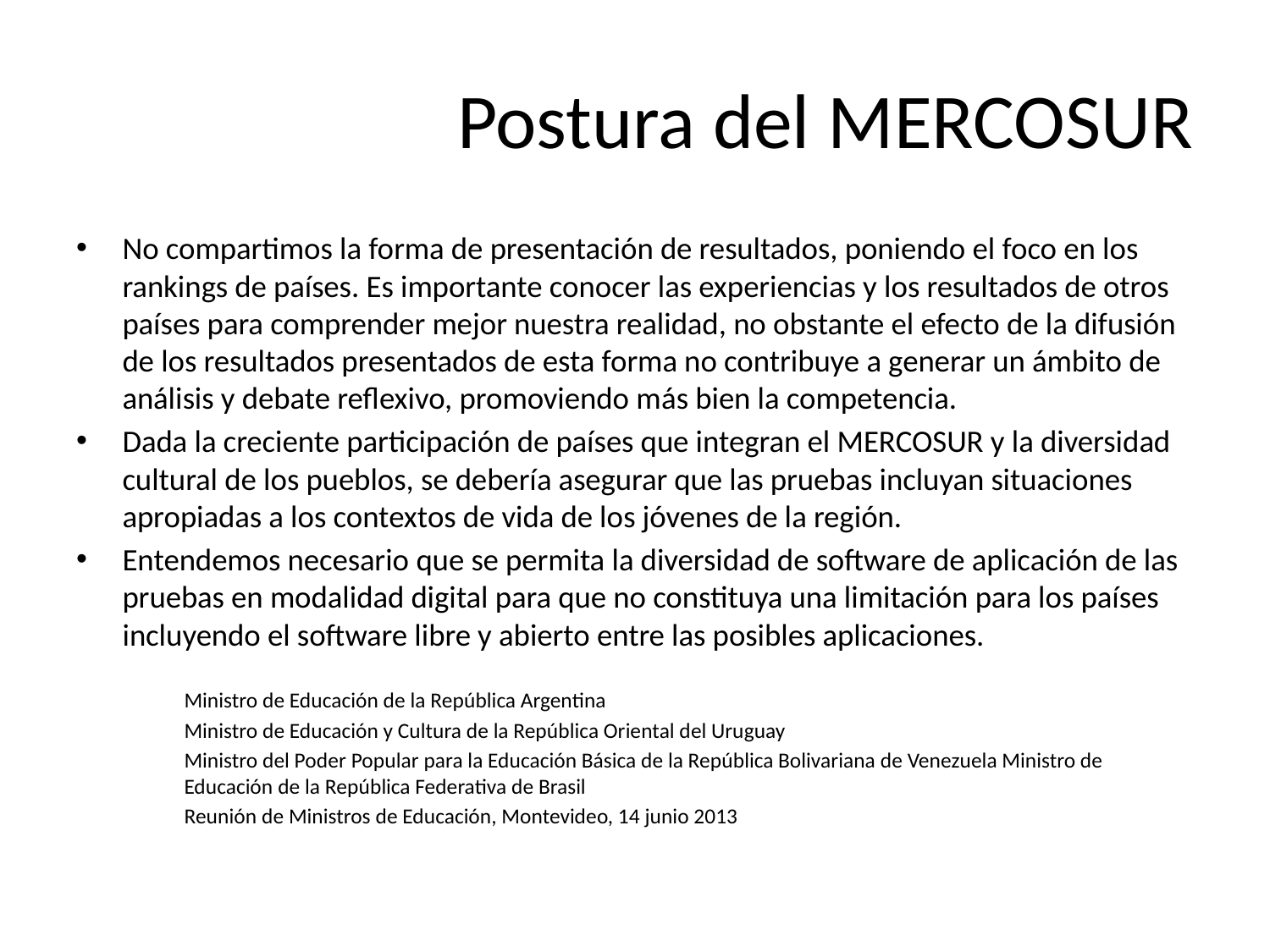

# Postura del MERCOSUR
No compartimos la forma de presentación de resultados, poniendo el foco en los rankings de países. Es importante conocer las experiencias y los resultados de otros países para comprender mejor nuestra realidad, no obstante el efecto de la difusión de los resultados presentados de esta forma no contribuye a generar un ámbito de análisis y debate reflexivo, promoviendo más bien la competencia.
Dada la creciente participación de países que integran el MERCOSUR y la diversidad cultural de los pueblos, se debería asegurar que las pruebas incluyan situaciones apropiadas a los contextos de vida de los jóvenes de la región.
Entendemos necesario que se permita la diversidad de software de aplicación de las pruebas en modalidad digital para que no constituya una limitación para los países incluyendo el software libre y abierto entre las posibles aplicaciones.

Ministro de Educación de la República Argentina
Ministro de Educación y Cultura de la República Oriental del Uruguay
Ministro del Poder Popular para la Educación Básica de la República Bolivariana de Venezuela Ministro de Educación de la República Federativa de Brasil
Reunión de Ministros de Educación, Montevideo, 14 junio 2013